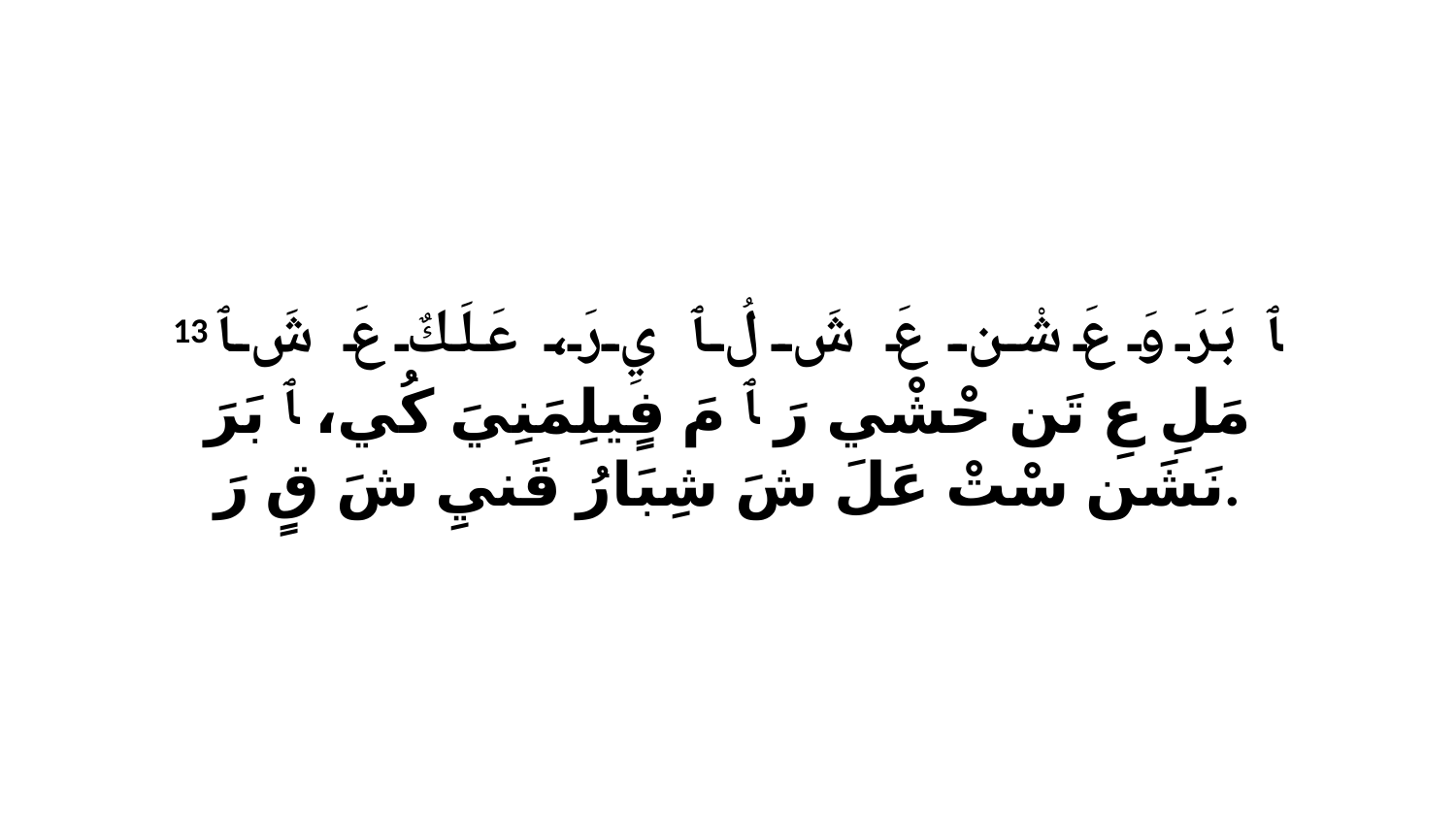

13 ﭑ بَرَ وَ عَ شْن عَ شَ لُ ﭑ يِ رَ، عَلَكٌ عَ شَ ﭑ مَلِ عِ تَن حْشْي رَ ﭑ مَ فٍيلِمَنِيَ كُي، ﭑ بَرَ نَشَن سْتْ عَلَ شَ شِبَارُ قَنيِ شَ قٍ رَ.